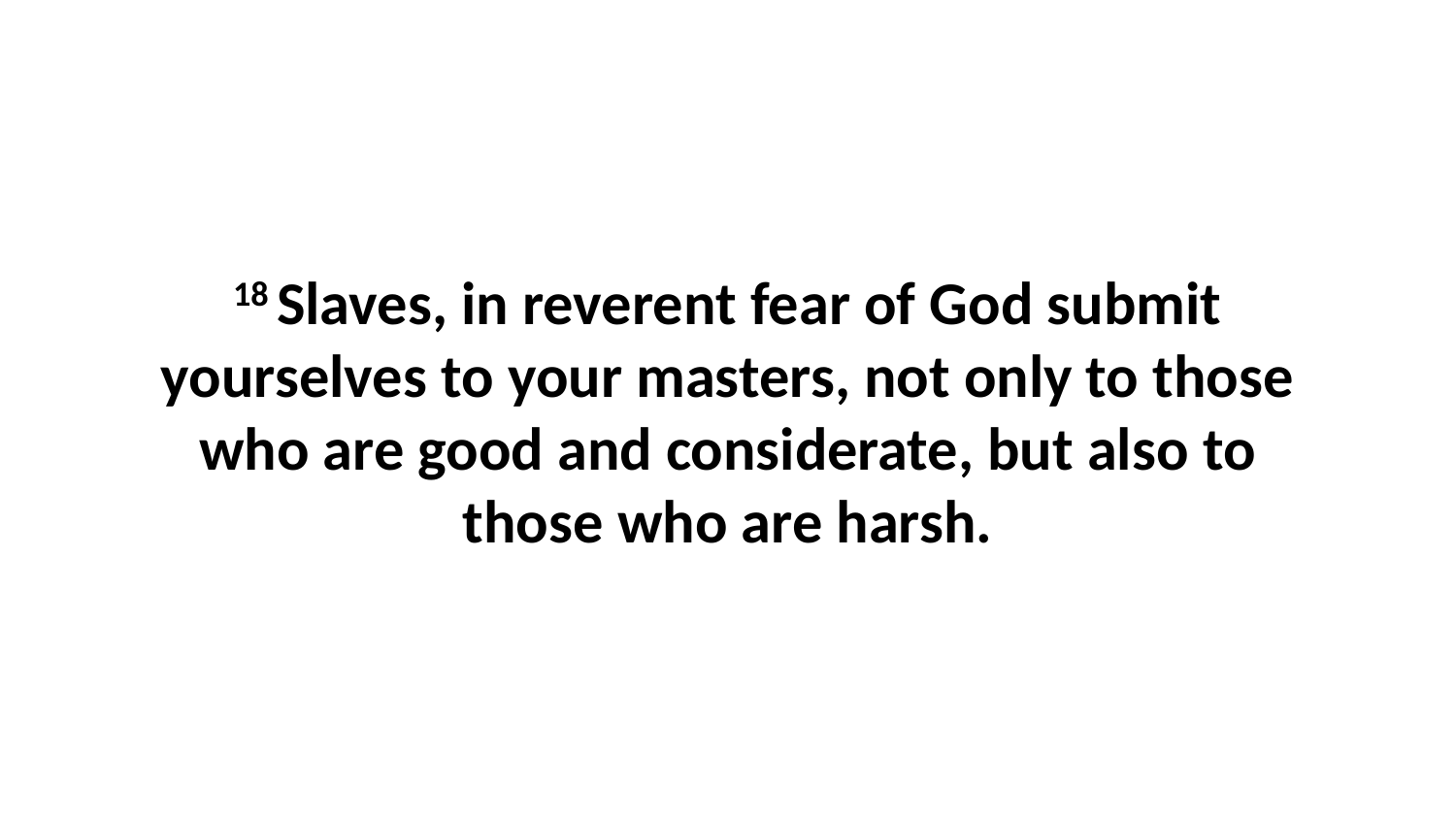

18 Slaves, in reverent fear of God submit yourselves to your masters, not only to those who are good and considerate, but also to those who are harsh.